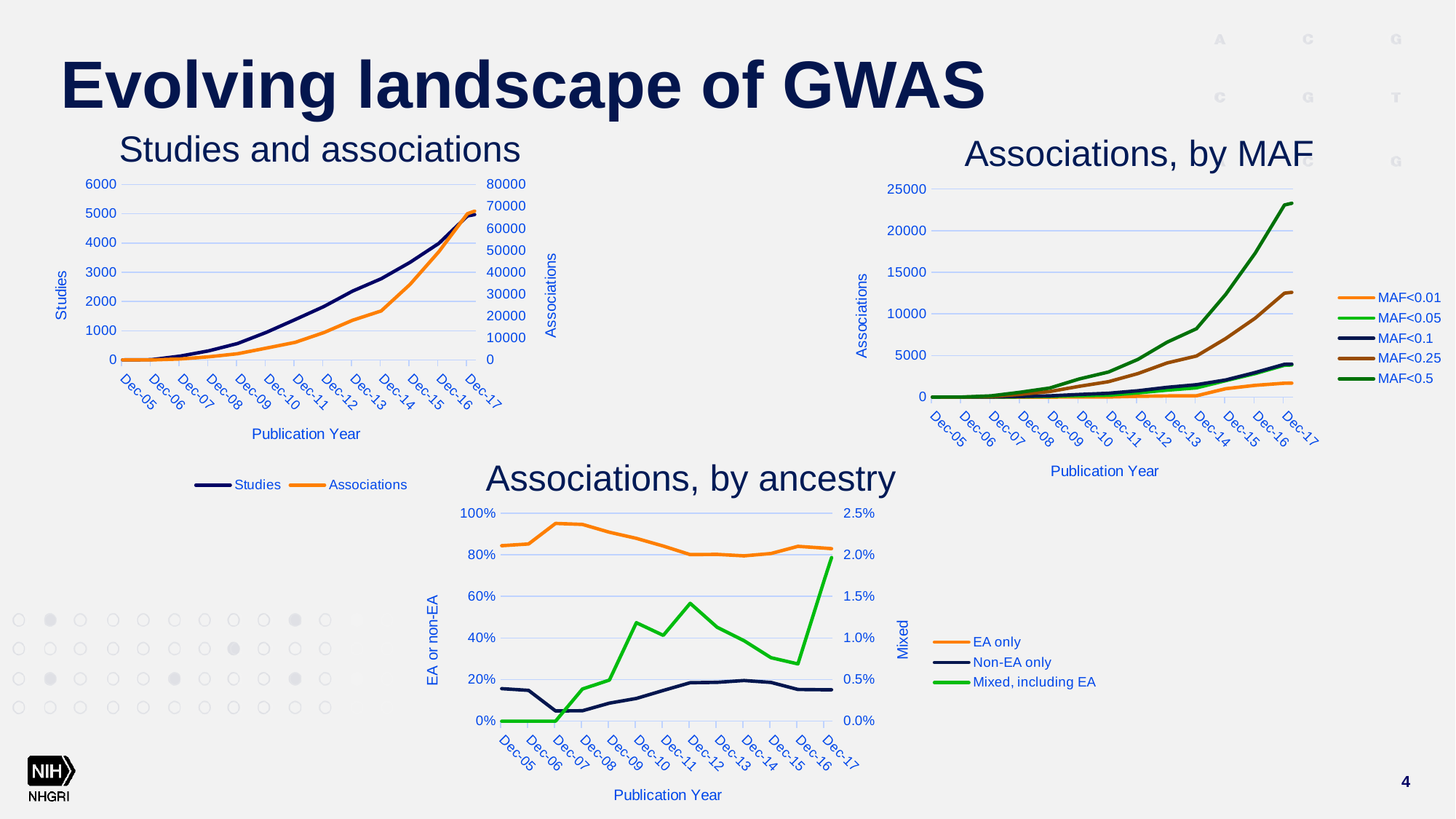

# Evolving landscape of GWAS
Studies and associations

### Chart

| Category | Studies | Associations |
|---|---|---|
| 38687 | 2.0 | 2.0 |
| 39052 | 10.0 | 10.0 |
| 39417 | 132.0 | 450.0 |
| 39783 | 312.0 | 1432.0 |
| 40148 | 562.0 | 2826.0 |
| 40513 | 944.0 | 5395.0 |
| 40878 | 1380.0 | 7997.0 |
| 41244 | 1826.0 | 12471.0 |
| 41609 | 2354.0 | 18087.0 |
| 41974 | 2778.0 | 22365.0 |
| 42339 | 3337.0 | 34418.0 |
| 42705 | 3983.0 | 49286.0 |
| 43070 | 4924.0 | 66663.0 |
| 43172 | 4971.0 | 67857.0 |
Associations, by MAF

### Chart

| Category | MAF<0.01 | MAF<0.05 | MAF<0.1 | MAF<0.25 | MAF<0.5 |
|---|---|---|---|---|---|
| 38687 | 0.0 | 0.0 | 0.0 | 0.0 | 0.0 |
| 39052 | 0.0 | 0.0 | 0.0 | 0.0 | 2.0 |
| 39417 | 0.0 | 4.0 | 15.0 | 69.0 | 147.0 |
| 39783 | 0.0 | 24.0 | 73.0 | 323.0 | 579.0 |
| 40148 | 0.0 | 85.0 | 148.0 | 663.0 | 1090.0 |
| 40513 | 3.0 | 164.0 | 311.0 | 1287.0 | 2172.0 |
| 40878 | 8.0 | 227.0 | 455.0 | 1847.0 | 3008.0 |
| 41244 | 88.0 | 505.0 | 759.0 | 2820.0 | 4519.0 |
| 41609 | 139.0 | 828.0 | 1170.0 | 4102.0 | 6593.0 |
| 41974 | 154.0 | 1103.0 | 1485.0 | 4931.0 | 8215.0 |
| 42339 | 1007.0 | 1972.0 | 2057.0 | 7041.0 | 12362.0 |
| 42705 | 1406.0 | 2816.0 | 2948.0 | 9485.0 | 17295.0 |
| 43070 | 1665.0 | 3821.0 | 3938.0 | 12490.0 | 23086.0 |
| 43172 | 1669.0 | 3858.0 | 3959.0 | 12586.0 | 23292.0 |
Associations, by ancestry

### Chart

| Category |  |  |  |
|---|---|---|---|
| 38687 | 0.84375 | 0.15625 | 0.0 |
| 39052 | 0.8519013439218082 | 0.1480986560781918 | 0.0 |
| 39417 | 0.9506755528266513 | 0.049324447173348676 | 0.0 |
| 39783 | 0.9459371359409059 | 0.05019409398712559 | 0.003868770071968548 |
| 40148 | 0.9082829456529153 | 0.08677870793571742 | 0.004938346411367285 |
| 40513 | 0.8789054663125344 | 0.10925805539042946 | 0.011836478297036126 |
| 40878 | 0.8420634221035612 | 0.14762057878163862 | 0.010315999114800195 |
| 41244 | 0.8008782729810144 | 0.18495365566922675 | 0.014168071349758761 |
| 41609 | 0.8019798173534536 | 0.18673122290448466 | 0.011288959742061733 |
| 41974 | 0.7948962376032427 | 0.19542759356143286 | 0.009676168835324517 |
| 42339 | 0.806058240432993 | 0.18630763860024163 | 0.007634120966765398 |
| 42705 | 0.8406433167329789 | 0.1524787463298766 | 0.0068779369371445714 |
| 43070 | 0.8318430289055536 | 0.15096810780238692 | 0.017188863292059493 |
| 43172 | 0.8294053110542228 | 0.1509282885712654 | 0.01966640037451187 |
4